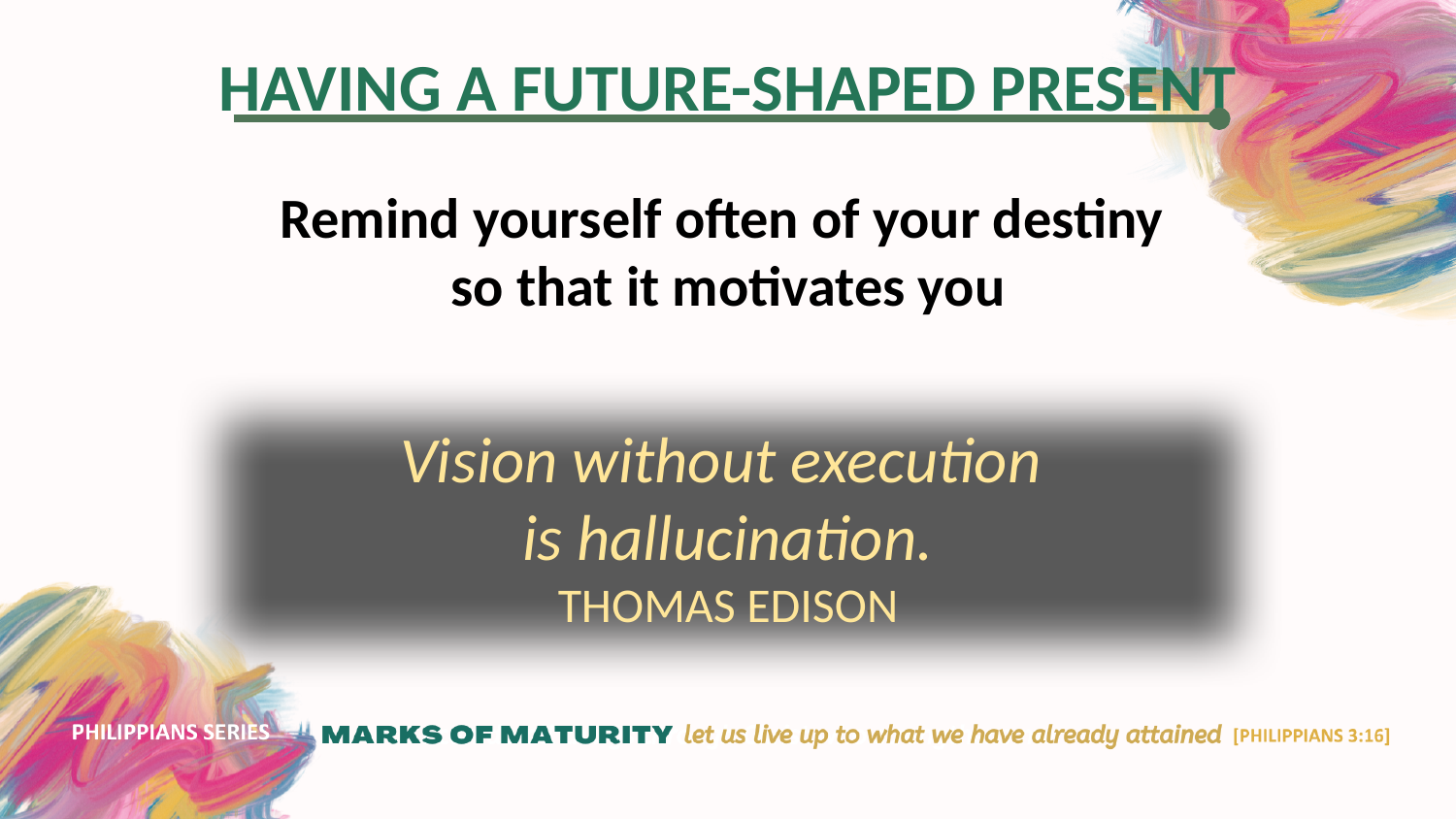

Remind yourself often of your destiny
so that it motivates you

Vision without execution
is hallucination.
THOMAS EDISON